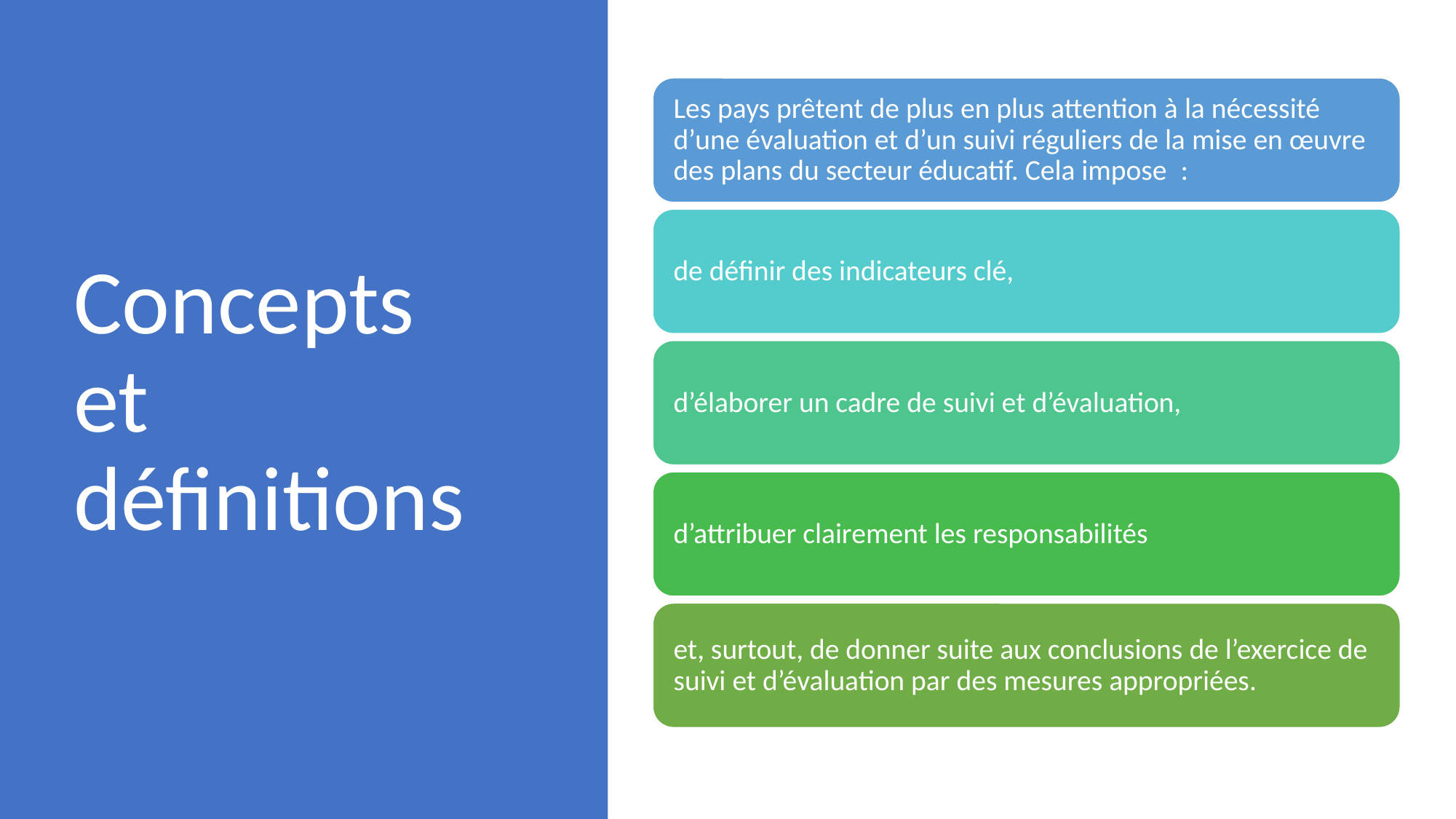

# Concepts et définitions
Les pays prêtent de plus en plus attention à la nécessité d’une évaluation et d’un suivi réguliers de la mise en œuvre des plans du secteur éducatif. Cela impose  :
de définir des indicateurs clé,
d’élaborer un cadre de suivi et d’évaluation,
d’attribuer clairement les responsabilités
et, surtout, de donner suite aux conclusions de l’exercice de suivi et d’évaluation par des mesures appropriées.